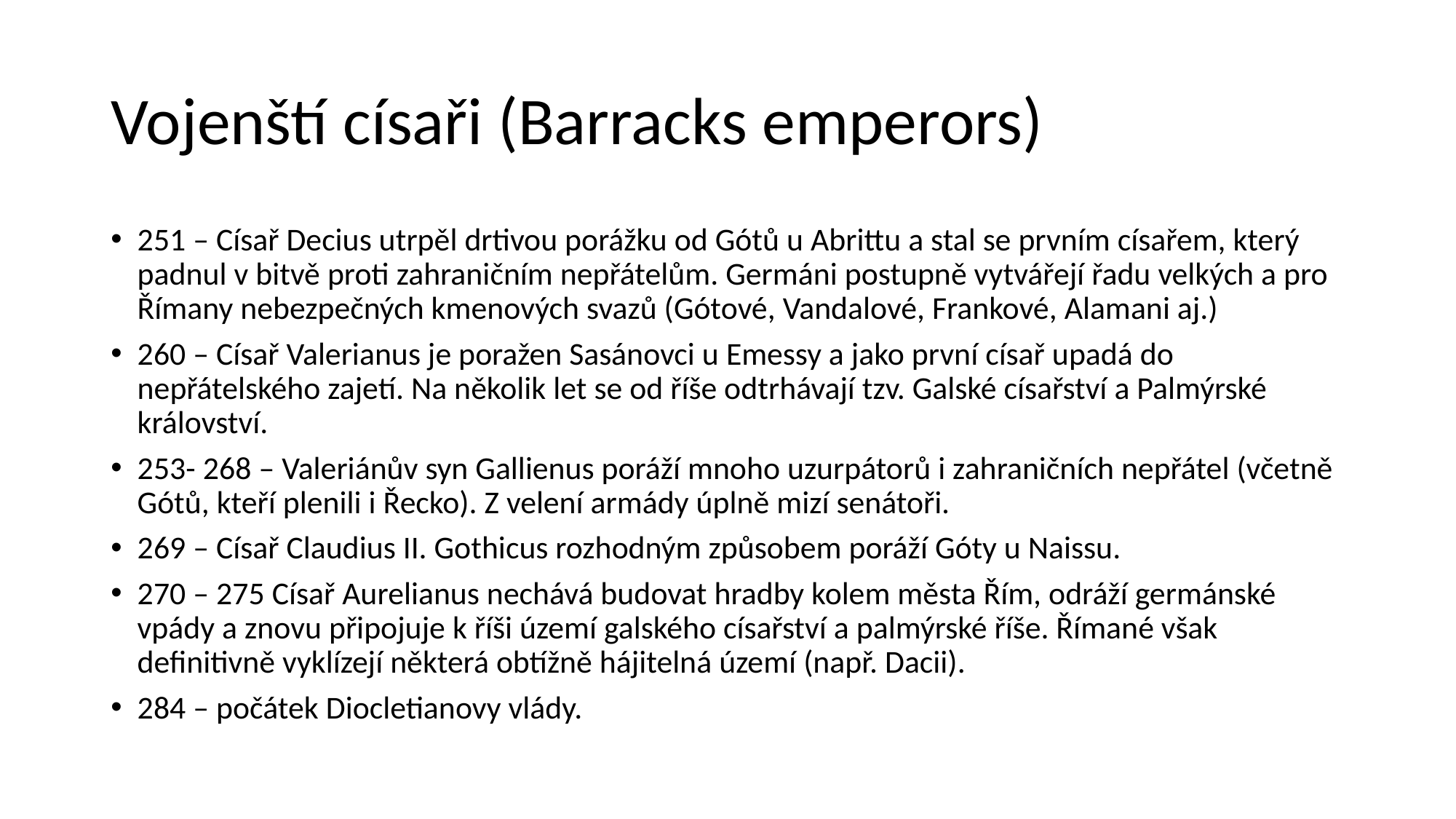

# Vojenští císaři (Barracks emperors)
251 – Císař Decius utrpěl drtivou porážku od Gótů u Abrittu a stal se prvním císařem, který padnul v bitvě proti zahraničním nepřátelům. Germáni postupně vytvářejí řadu velkých a pro Římany nebezpečných kmenových svazů (Gótové, Vandalové, Frankové, Alamani aj.)
260 – Císař Valerianus je poražen Sasánovci u Emessy a jako první císař upadá do nepřátelského zajetí. Na několik let se od říše odtrhávají tzv. Galské císařství a Palmýrské království.
253- 268 – Valeriánův syn Gallienus poráží mnoho uzurpátorů i zahraničních nepřátel (včetně Gótů, kteří plenili i Řecko). Z velení armády úplně mizí senátoři.
269 – Císař Claudius II. Gothicus rozhodným způsobem poráží Góty u Naissu.
270 – 275 Císař Aurelianus nechává budovat hradby kolem města Řím, odráží germánské vpády a znovu připojuje k říši území galského císařství a palmýrské říše. Římané však definitivně vyklízejí některá obtížně hájitelná území (např. Dacii).
284 – počátek Diocletianovy vlády.